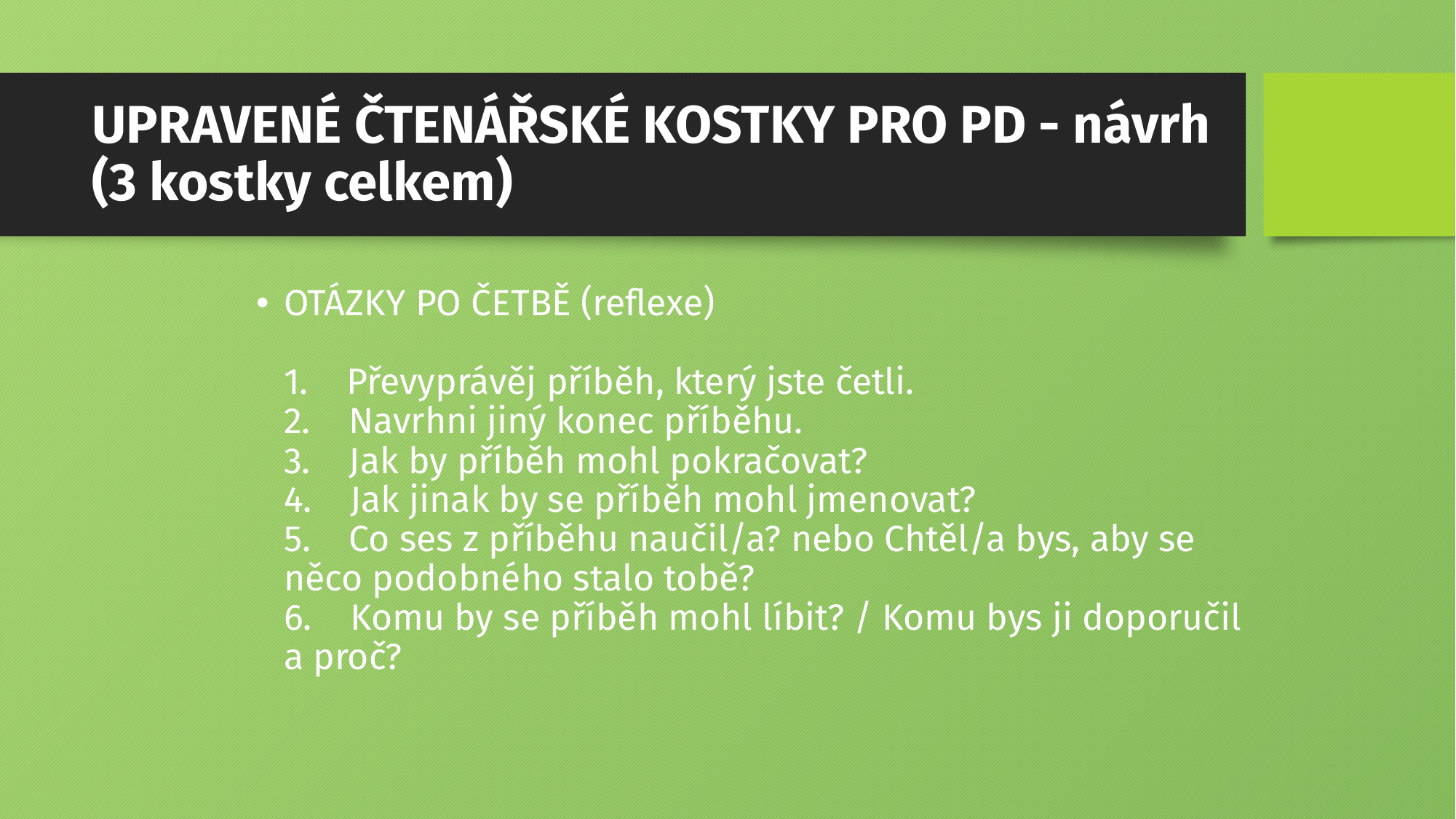

# UPRAVENÉ ČTENÁŘSKÉ KOSTKY PRO PD - návrh (3 kostky celkem)
OTÁZKY PO ČETBĚ (reflexe)
1.    Převyprávěj příběh, který jste četli.
2.    Navrhni jiný konec příběhu.
3.    Jak by příběh mohl pokračovat?
4.    Jak jinak by se příběh mohl jmenovat?
5.    Co ses z příběhu naučil/a? nebo Chtěl/a bys, aby se něco podobného stalo tobě?
6.    Komu by se příběh mohl líbit? / Komu bys ji doporučil a proč?